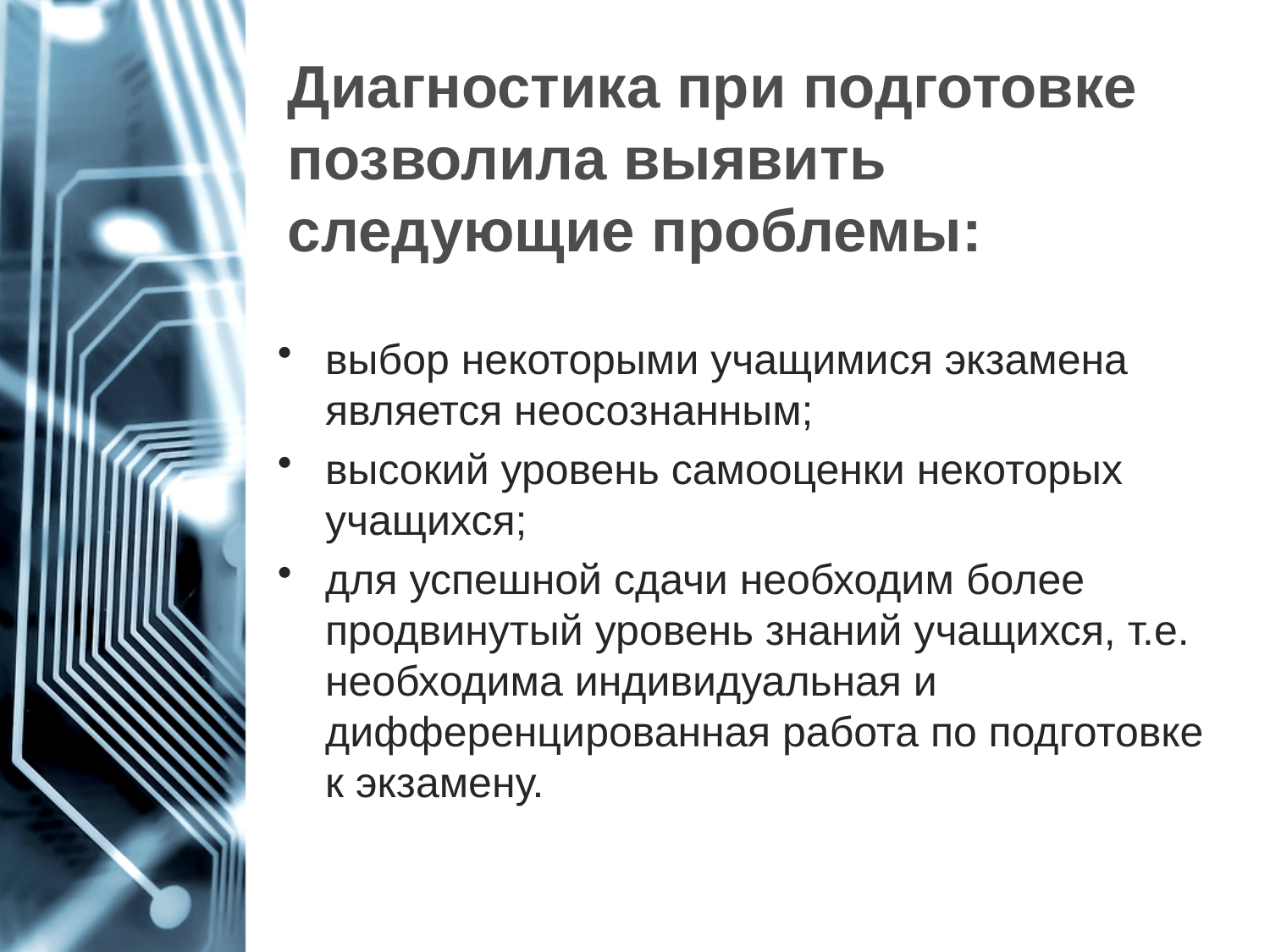

# Диагностика при подготовке позволила выявить следующие проблемы:
выбор некоторыми учащимися экзамена является неосознанным;
высокий уровень самооценки некоторых учащихся;
для успешной сдачи необходим более продвинутый уровень знаний учащихся, т.е. необходима индивидуальная и дифференцированная работа по подготовке к экзамену.